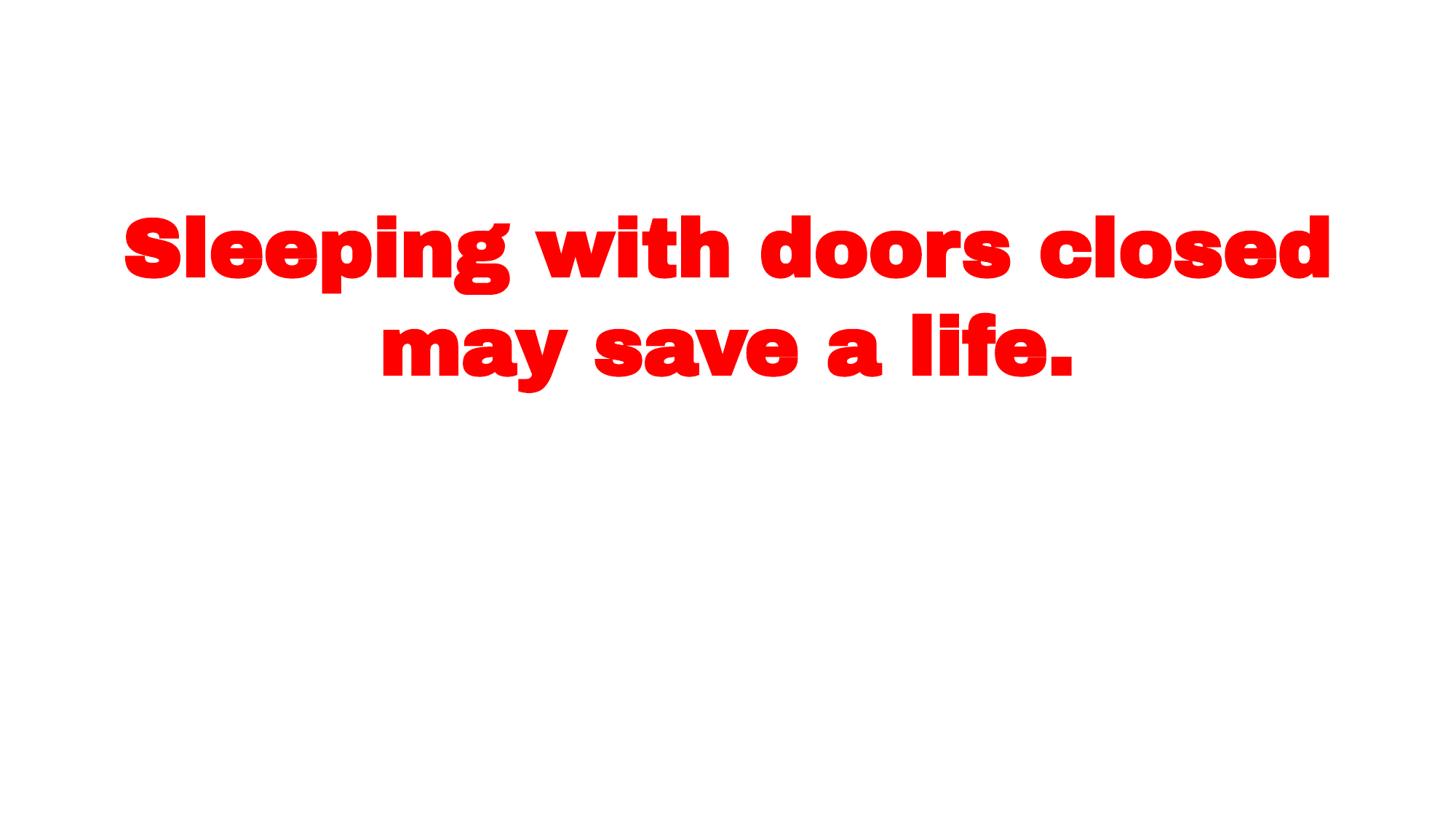

Sleeping with doors closed
may save a life.